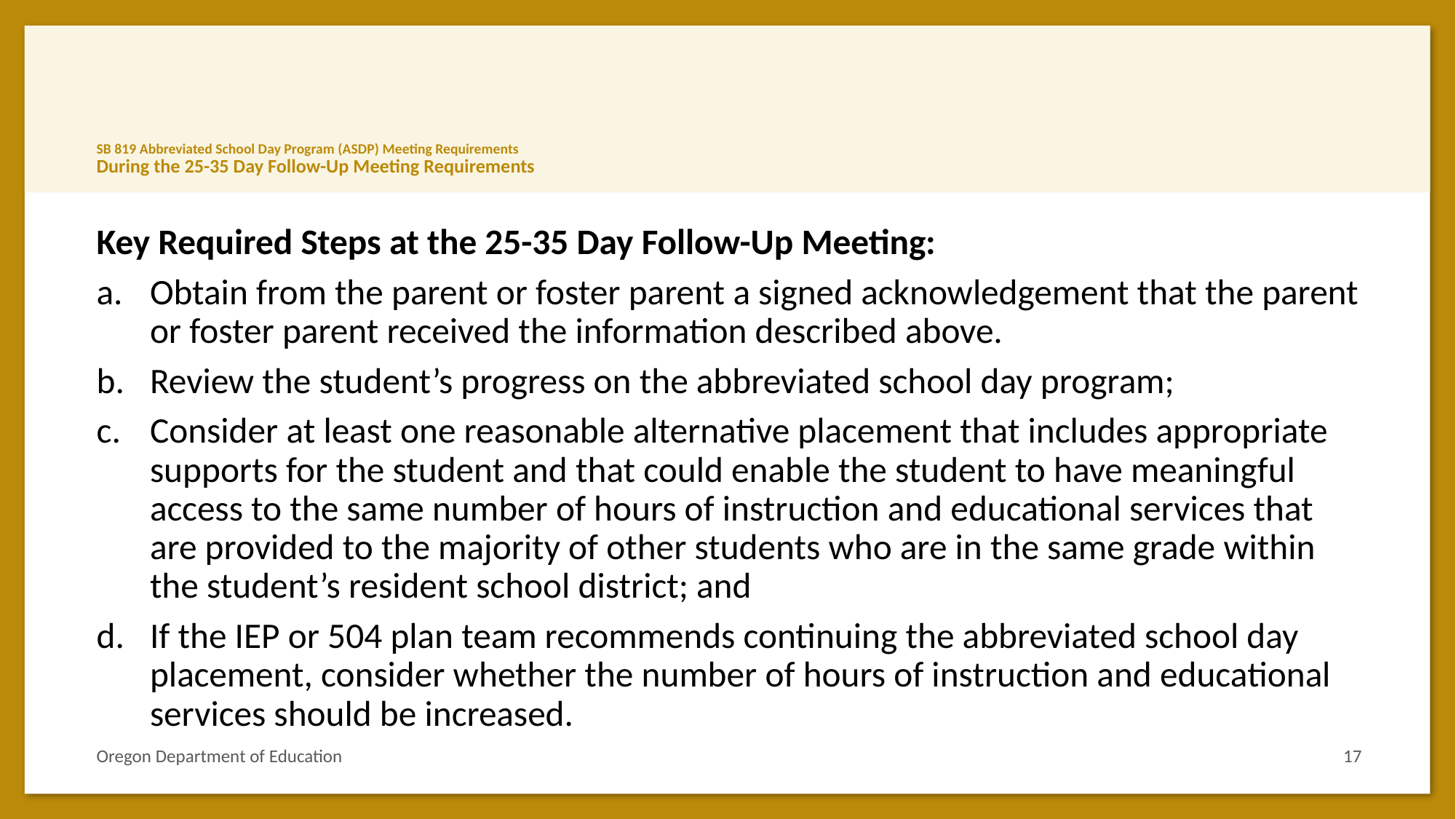

# SB 819 Abbreviated School Day Program (ASDP) Meeting Requirements During the 25-35 Day Follow-Up Meeting Requirements
Key Required Steps at the 25-35 Day Follow-Up Meeting:
Obtain from the parent or foster parent a signed acknowledgement that the parent or foster parent received the information described above.
Review the student’s progress on the abbreviated school day program;
Consider at least one reasonable alternative placement that includes appropriate supports for the student and that could enable the student to have meaningful access to the same number of hours of instruction and educational services that are provided to the majority of other students who are in the same grade within the student’s resident school district; and
If the IEP or 504 plan team recommends continuing the abbreviated school day placement, consider whether the number of hours of instruction and educational services should be increased.
Oregon Department of Education
17